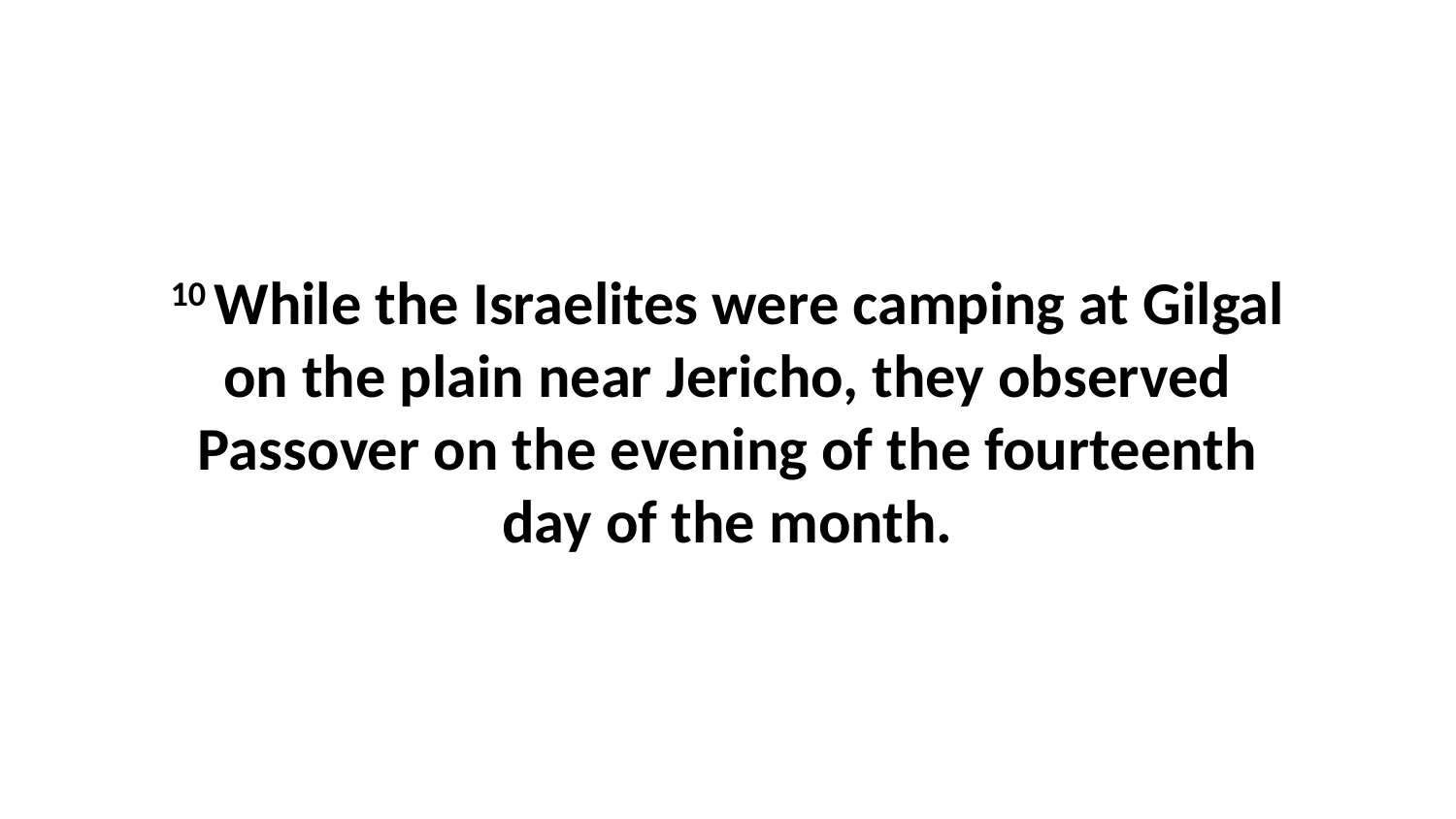

10 While the Israelites were camping at Gilgal on the plain near Jericho, they observed Passover on the evening of the fourteenth day of the month.